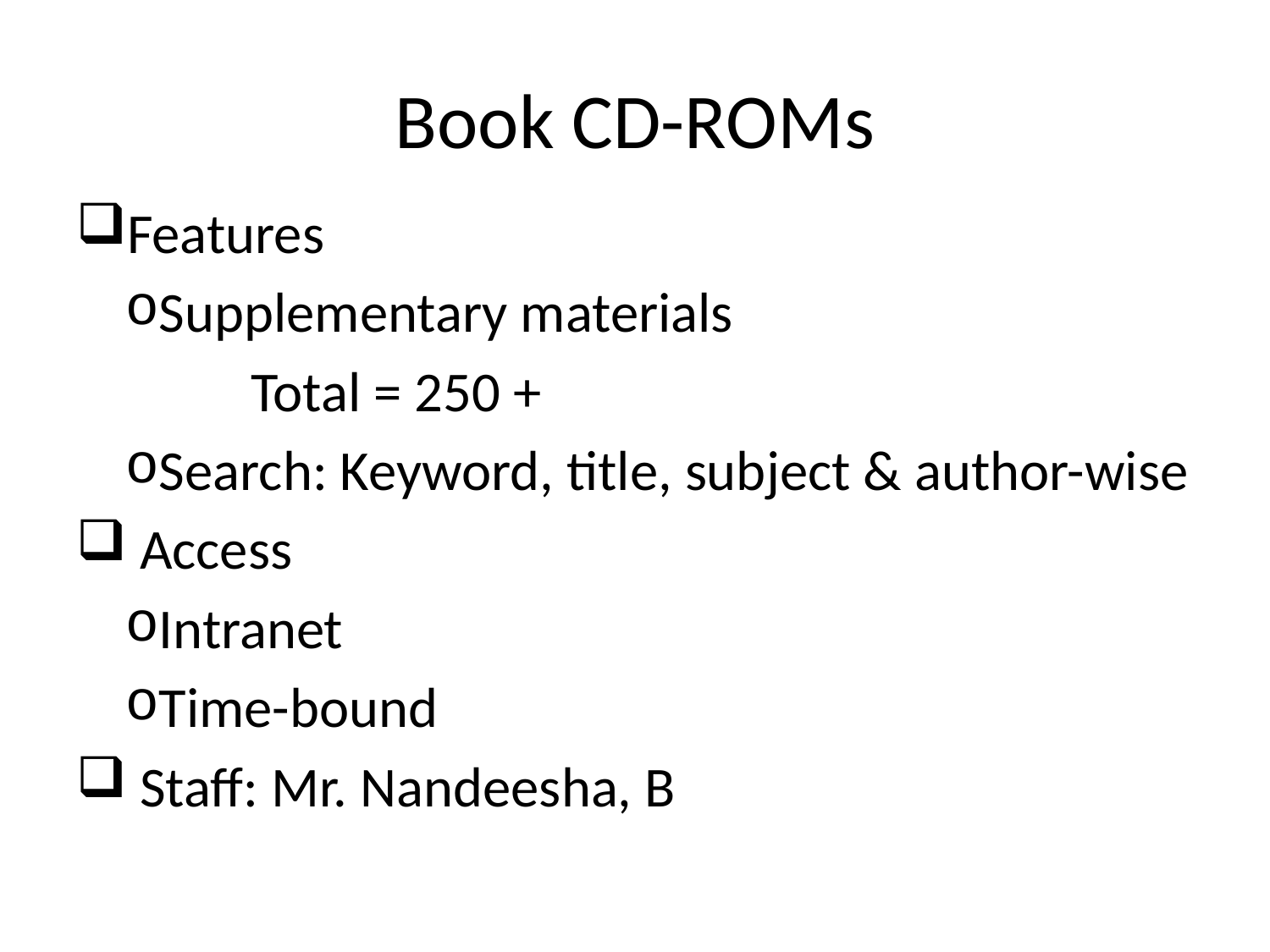

# Book CD-ROMs
Features
Supplementary materials
		Total = 250 +
Search: Keyword, title, subject & author-wise
 Access
Intranet
Time-bound
 Staff: Mr. Nandeesha, B